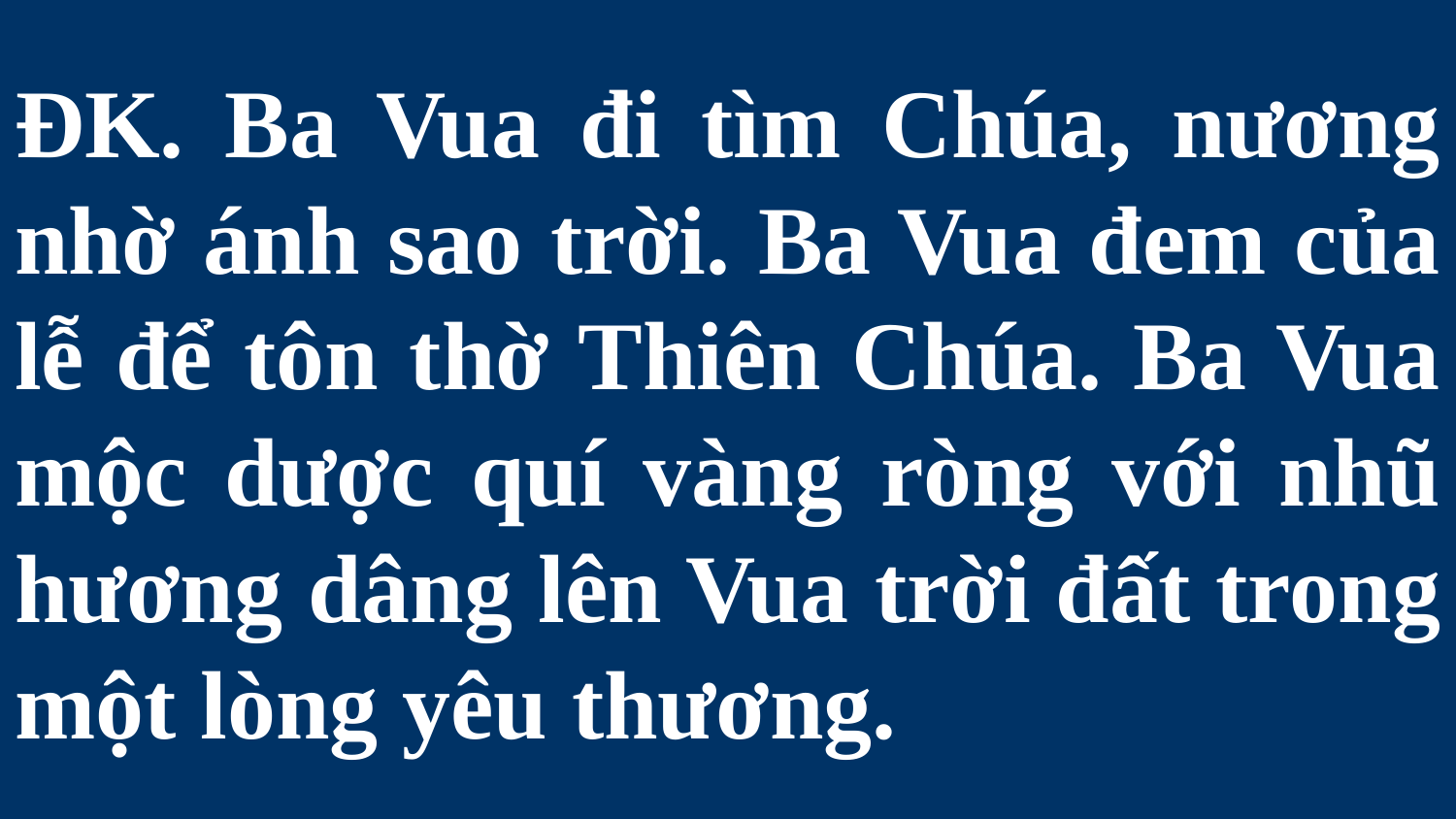

# ĐK. Ba Vua đi tìm Chúa, nương nhờ ánh sao trời. Ba Vua đem của lễ để tôn thờ Thiên Chúa. Ba Vua mộc dược quí vàng ròng với nhũ hương dâng lên Vua trời đất trong một lòng yêu thương.